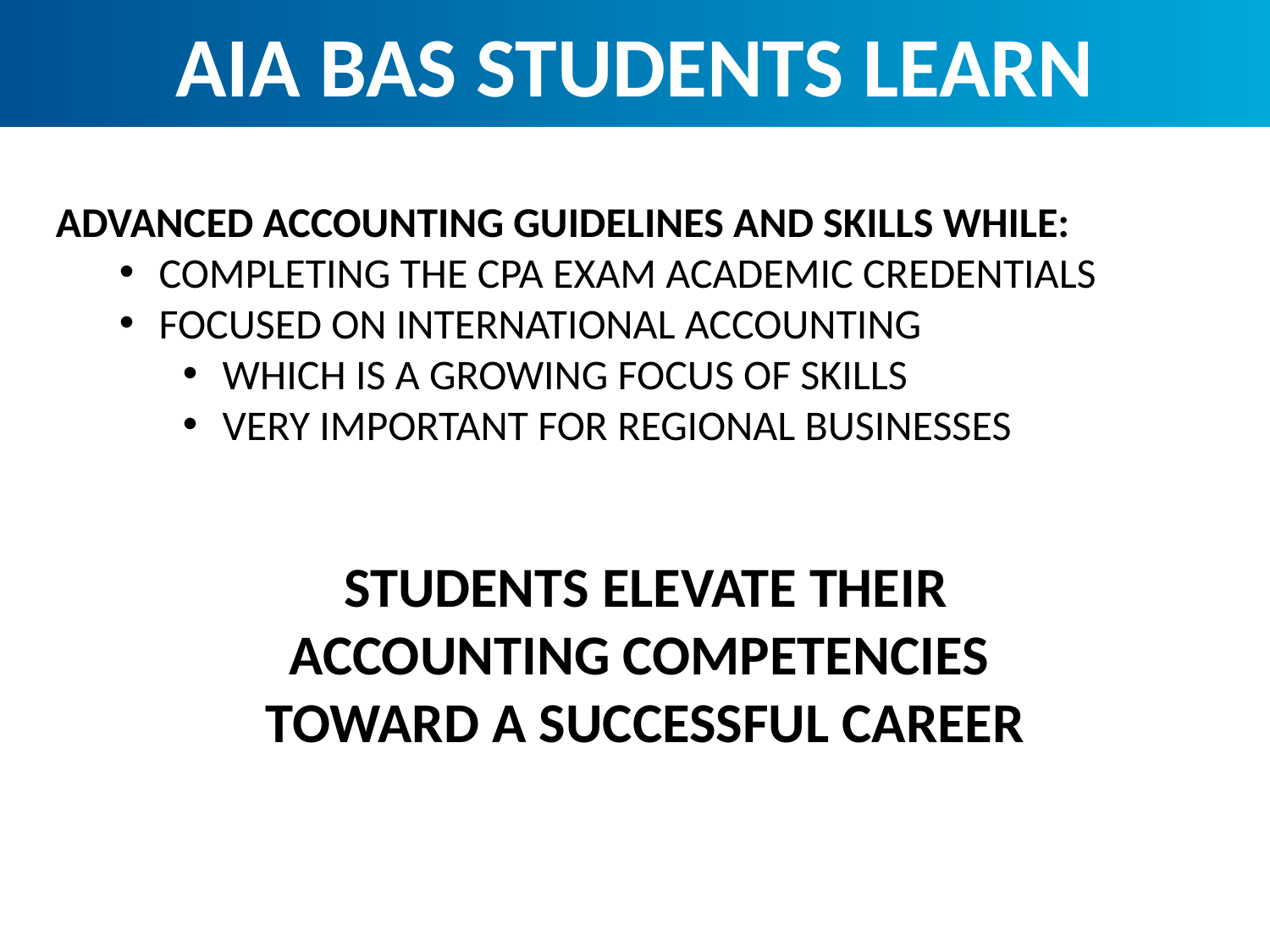

AIA BAS STUDENTS LEARN

ADVANCED ACCOUNTING GUIDELINES AND SKILLS WHILE:
COMPLETING THE CPA EXAM ACADEMIC CREDENTIALS
FOCUSED ON INTERNATIONAL ACCOUNTING
WHICH IS A GROWING FOCUS OF SKILLS
VERY IMPORTANT FOR REGIONAL BUSINESSES

STUDENTS ELEVATE THEIR
ACCOUNTING COMPETENCIES
TOWARD A SUCCESSFUL CAREER